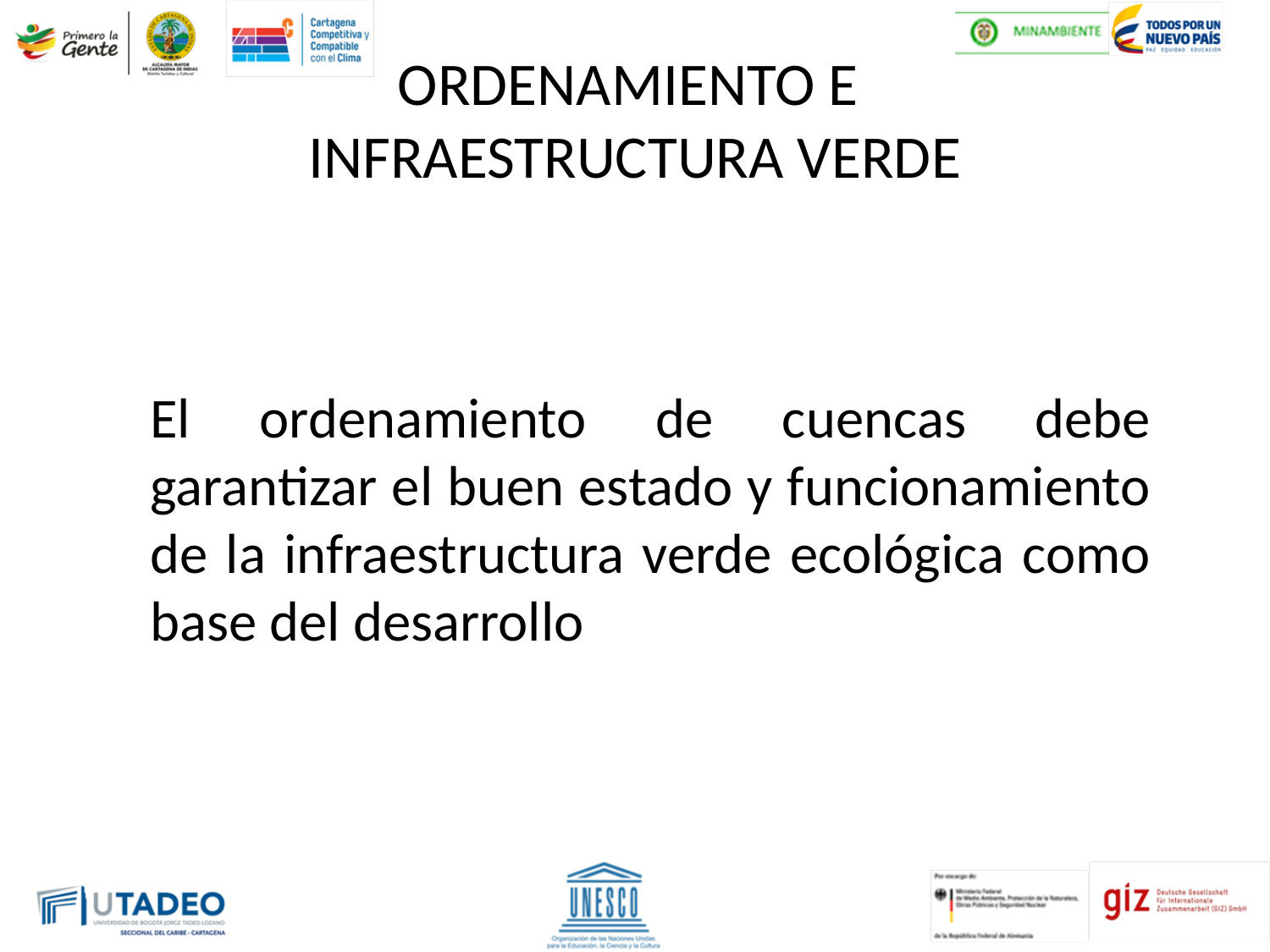

# ORDENAMIENTO E INFRAESTRUCTURA VERDE

El ordenamiento de cuencas debe garantizar el buen estado y funcionamiento de la infraestructura verde ecológica como base del desarrollo